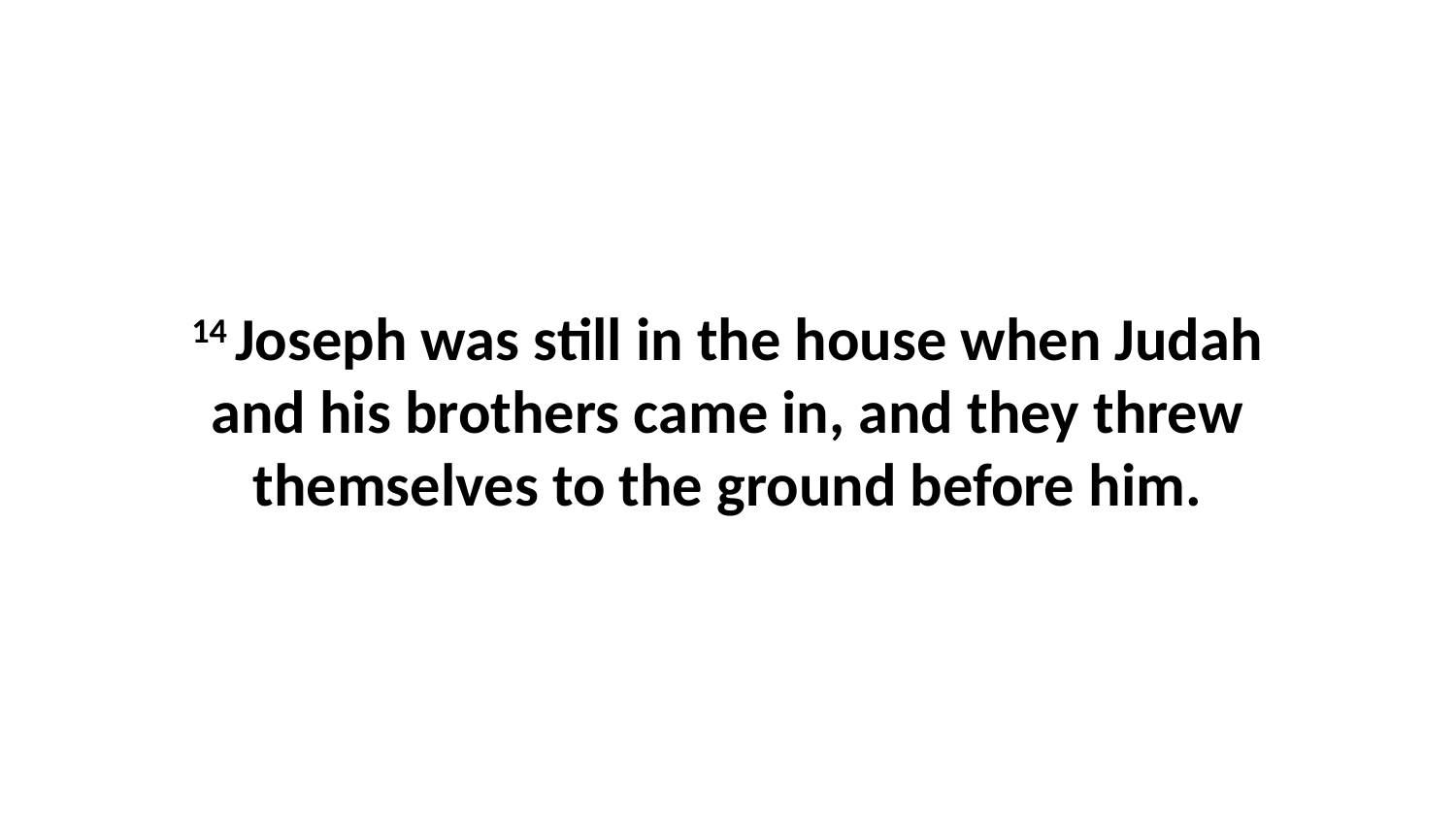

14 Joseph was still in the house when Judah and his brothers came in, and they threw themselves to the ground before him.